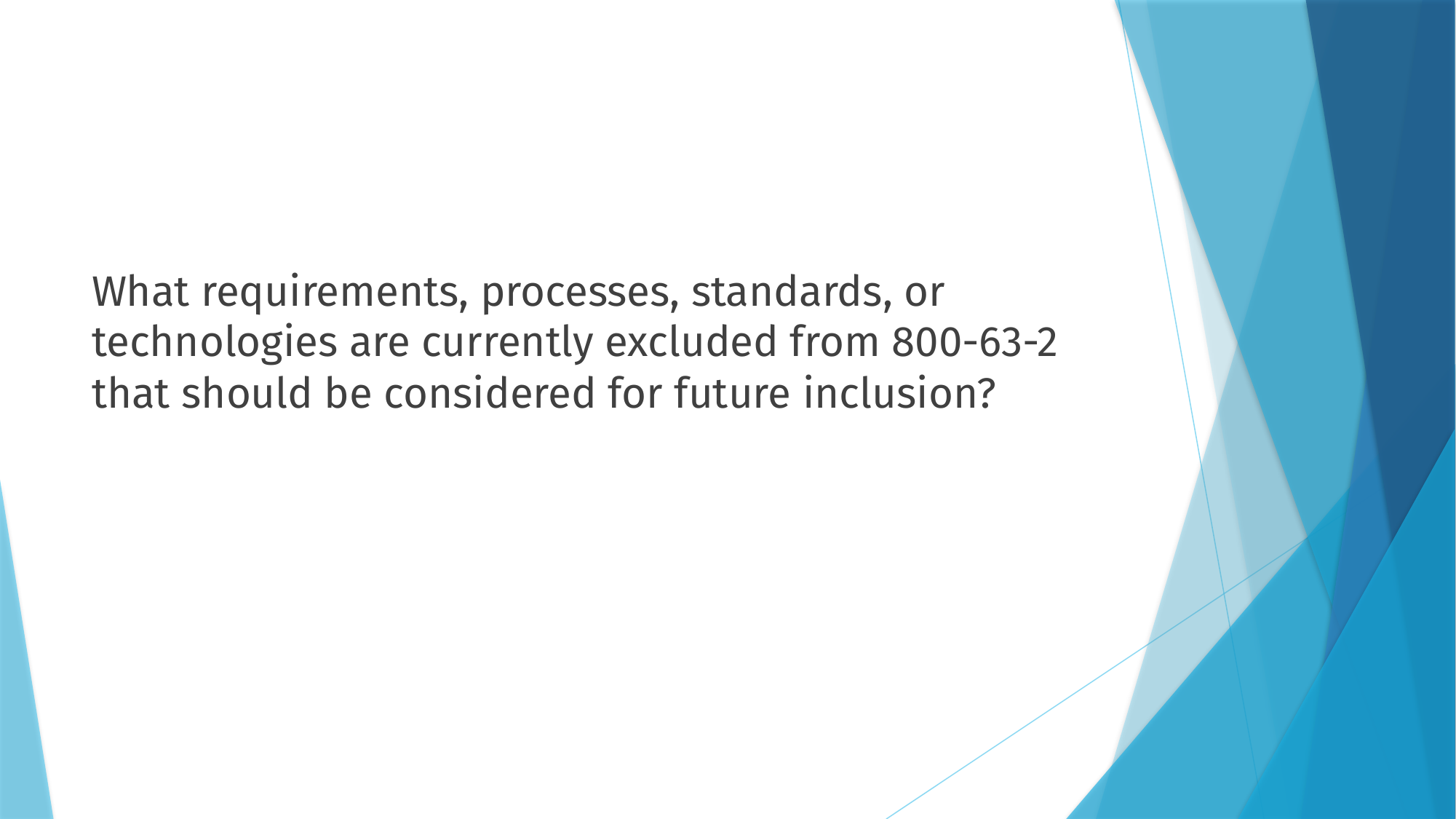

#
What requirements, processes, standards, or technologies are currently excluded from 800-63-2 that should be considered for future inclusion?